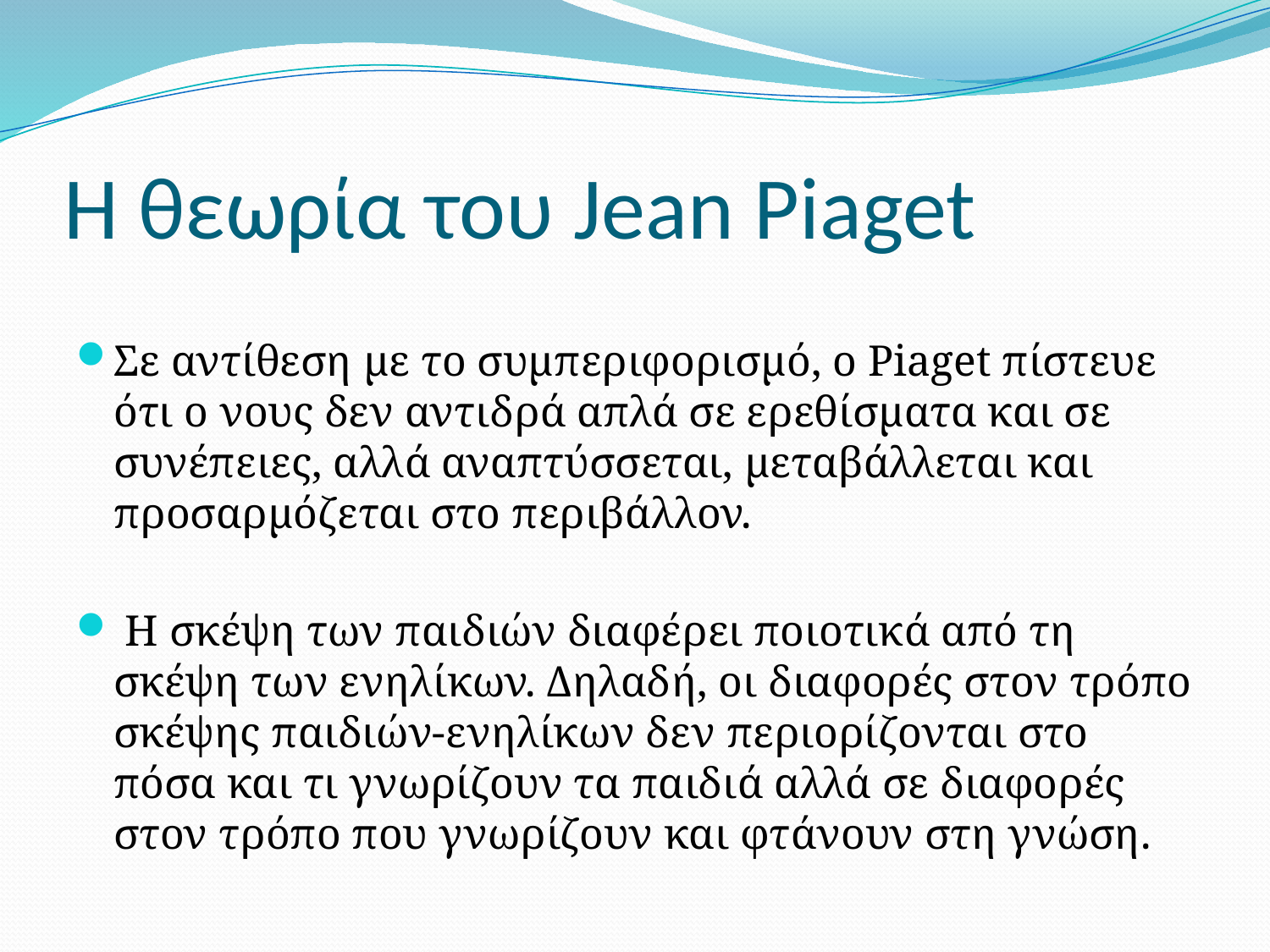

# H θεωρία του Jean Piaget

Σε αντίθεση με το συμπεριφορισμό, ο Piaget πίστευε ότι ο νους δεν αντιδρά απλά σε ερεθίσματα και σε συνέπειες, αλλά αναπτύσσεται, μεταβάλλεται και προσαρμόζεται στο περιβάλλον.

 Η σκέψη των παιδιών διαφέρει ποιοτικά από τη σκέψη των ενηλίκων. Δηλαδή, οι διαφορές στον τρόπο σκέψης παιδιών-ενηλίκων δεν περιορίζονται στο πόσα και τι γνωρίζουν τα παιδιά αλλά σε διαφορές στον τρόπο που γνωρίζουν και φτάνουν στη γνώση.